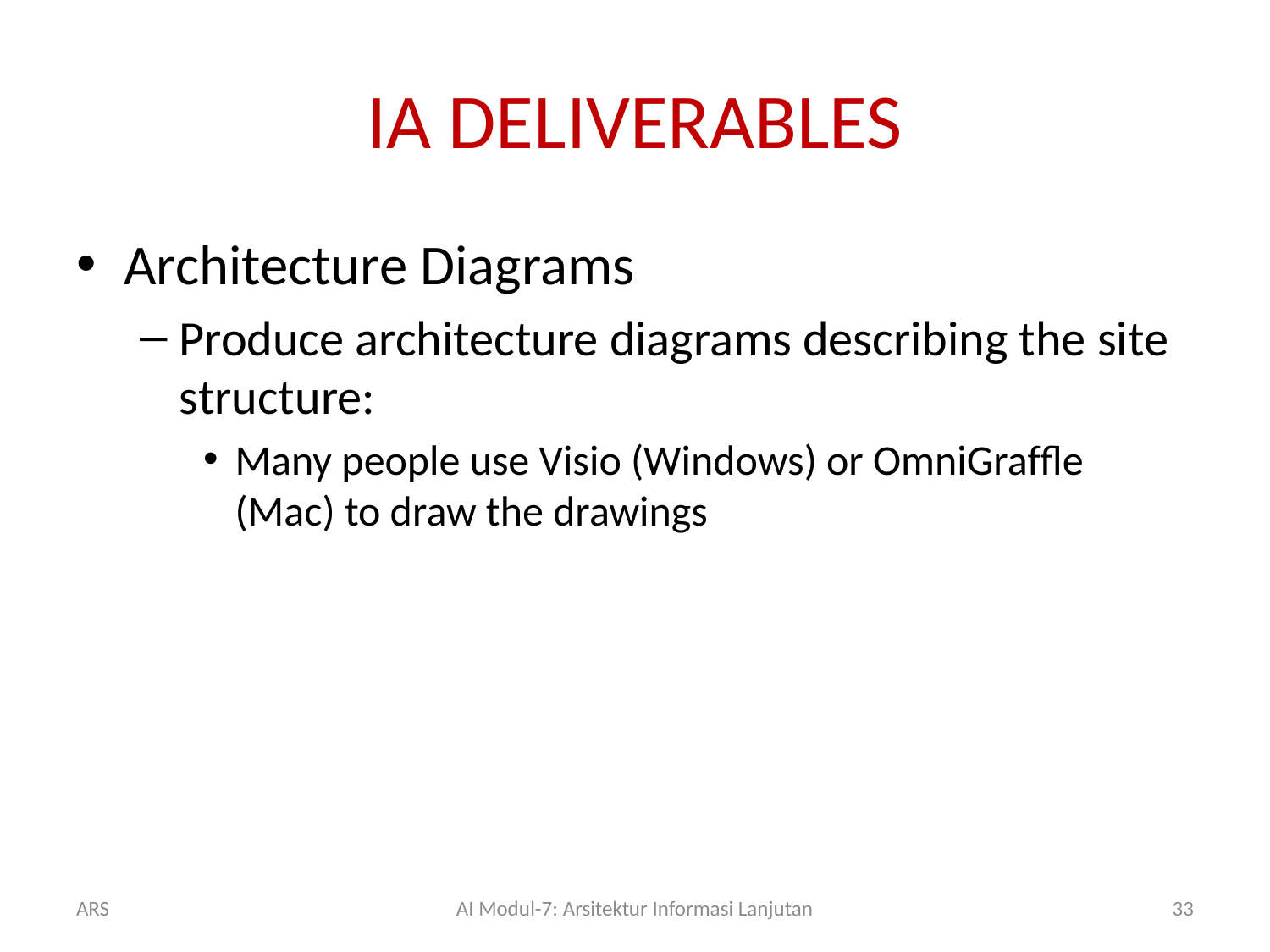

# IA DELIVERABLES
Architecture Diagrams
Produce architecture diagrams describing the site structure:
Many people use Visio (Windows) or OmniGrafﬂe (Mac) to draw the drawings
ARS
AI Modul-7: Arsitektur Informasi Lanjutan
33